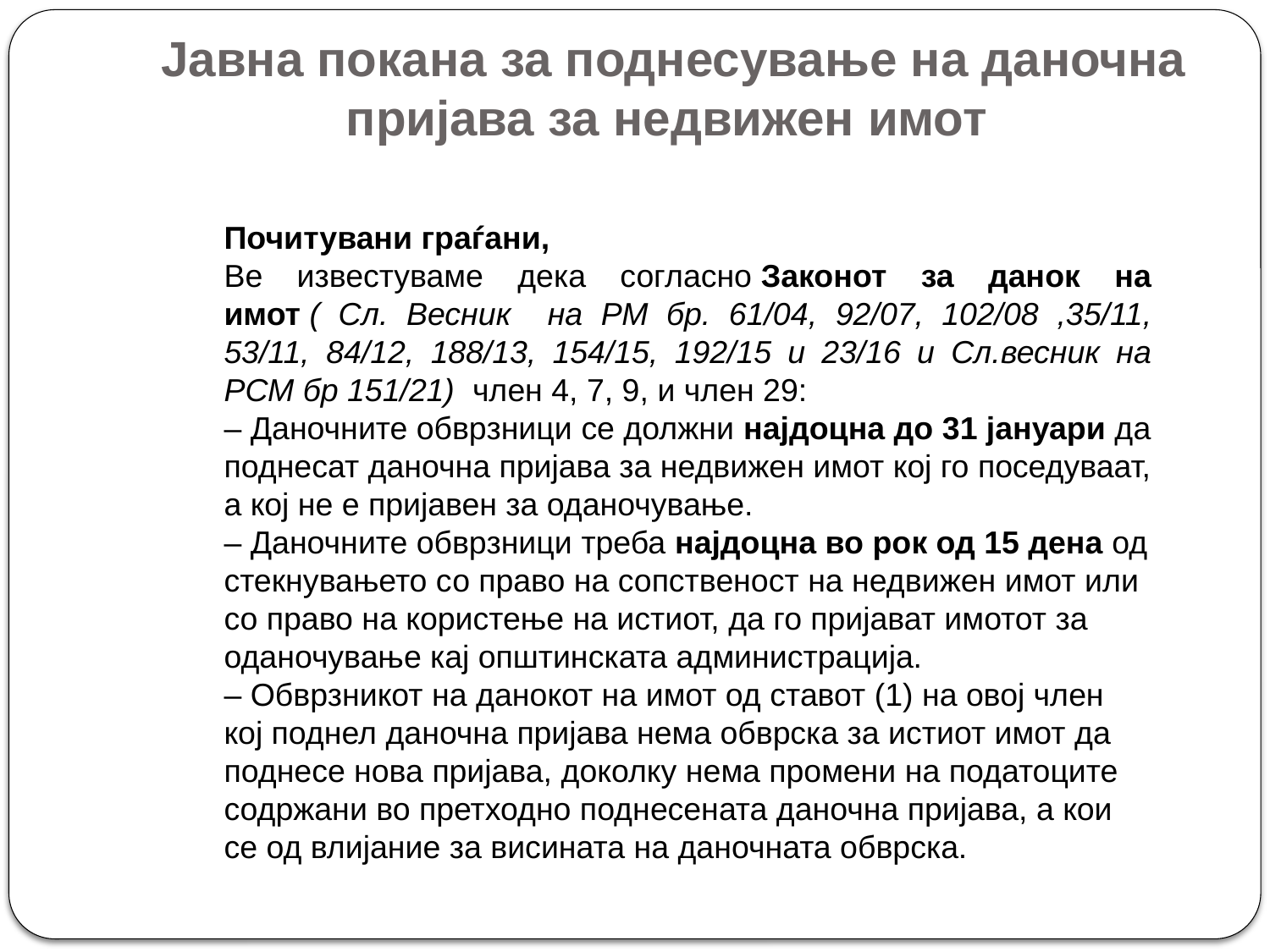

# Јавна покана за поднесување на даночна пријава за недвижен имот
Почитувани граѓани,
Ве известуваме дека согласно Законот за данок на имот ( Сл. Весник  на РМ бр. 61/04, 92/07, 102/08 ,35/11, 53/11, 84/12, 188/13, 154/15, 192/15 и 23/16 и Сл.весник на РСМ бр 151/21)  член 4, 7, 9, и член 29:
– Даночните обврзници се должни најдоцна до 31 јануари да поднесат даночна пријава за недвижен имот кој го поседуваат, а кој не е пријавен за оданочување.
– Даночните обврзници треба најдоцна во рок од 15 дена од стекнувањето со право на сопственост на недвижен имот или со право на користење на истиот, да го пријават имотот за оданочување кај општинската администрација.
– Обврзникот на данокот на имот од ставот (1) на овој член кој поднел даночна пријава нема обврска за истиот имот да поднесе нова пријава, доколку нема промени на податоците содржани во претходно поднесената даночна пријава, а кои се од влијание за висината на даночната обврска.